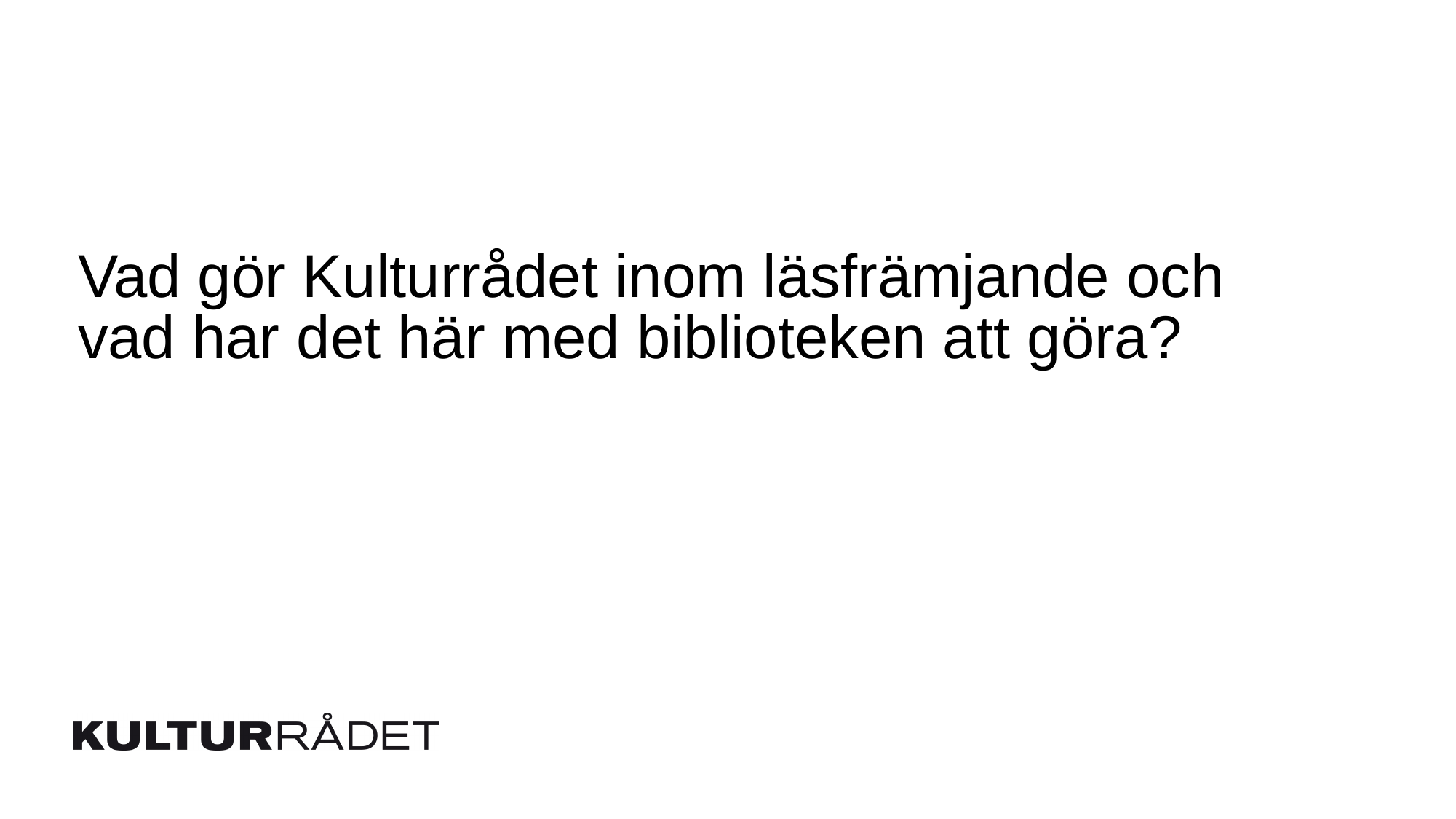

# Vad gör Kulturrådet inom läsfrämjande och vad har det här med biblioteken att göra?